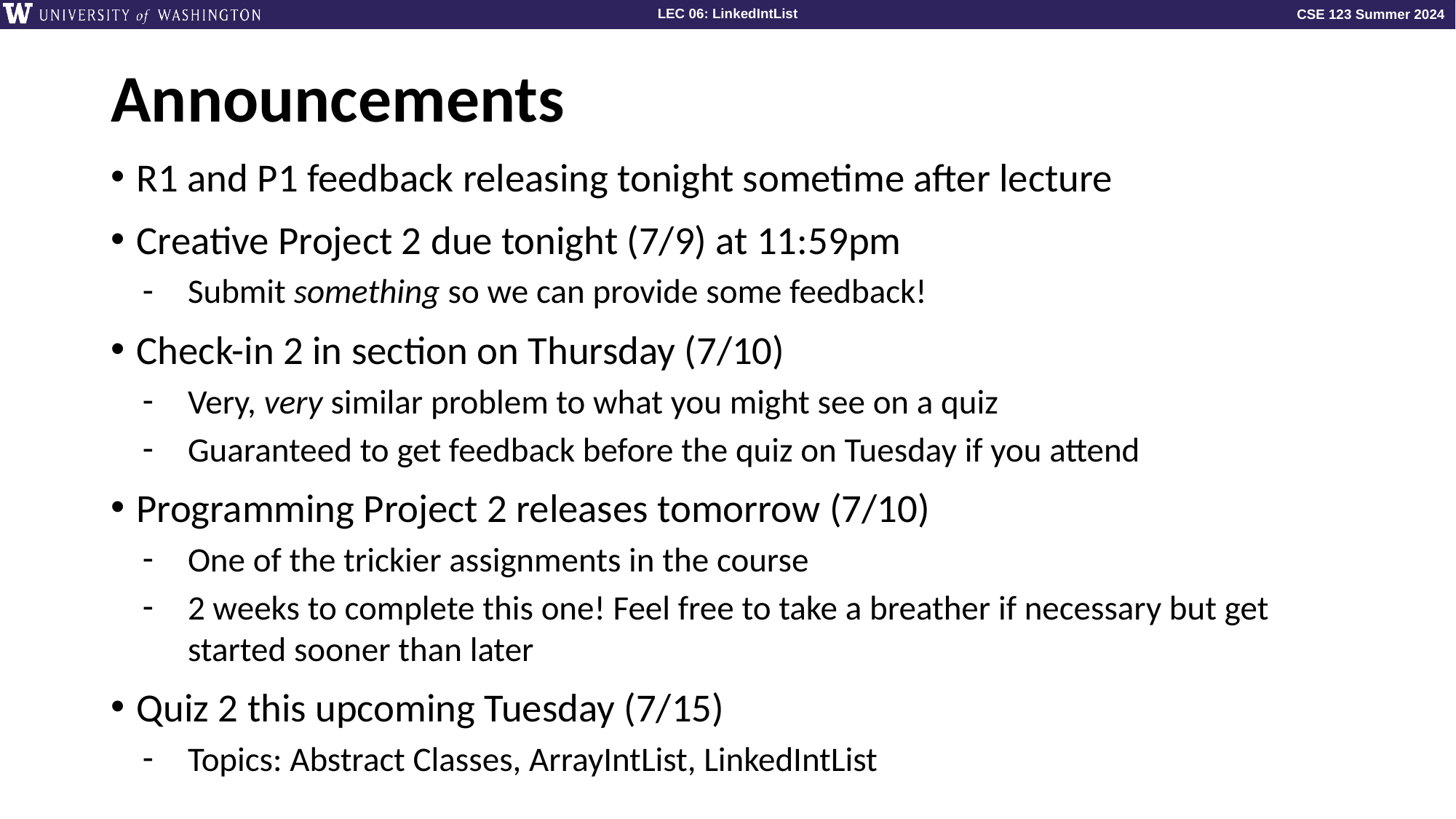

# Announcements
R1 and P1 feedback releasing tonight sometime after lecture
Creative Project 2 due tonight (7/9) at 11:59pm
Submit something so we can provide some feedback!
Check-in 2 in section on Thursday (7/10)
Very, very similar problem to what you might see on a quiz
Guaranteed to get feedback before the quiz on Tuesday if you attend
Programming Project 2 releases tomorrow (7/10)
One of the trickier assignments in the course
2 weeks to complete this one! Feel free to take a breather if necessary but get started sooner than later
Quiz 2 this upcoming Tuesday (7/15)
Topics: Abstract Classes, ArrayIntList, LinkedIntList